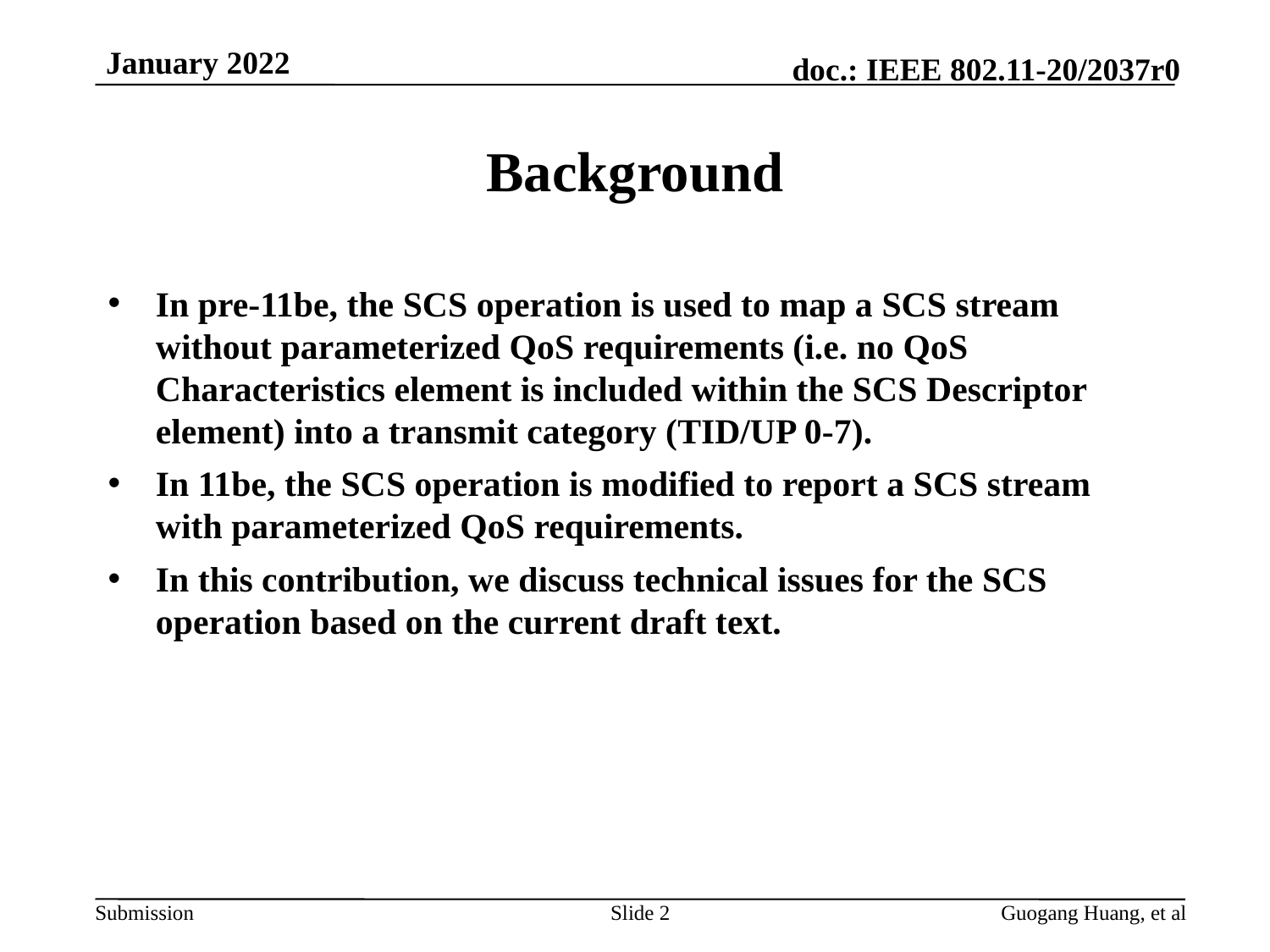

# Background
In pre-11be, the SCS operation is used to map a SCS stream without parameterized QoS requirements (i.e. no QoS Characteristics element is included within the SCS Descriptor element) into a transmit category (TID/UP 0-7).
In 11be, the SCS operation is modified to report a SCS stream with parameterized QoS requirements.
In this contribution, we discuss technical issues for the SCS operation based on the current draft text.
Slide 2
Guogang Huang, et al